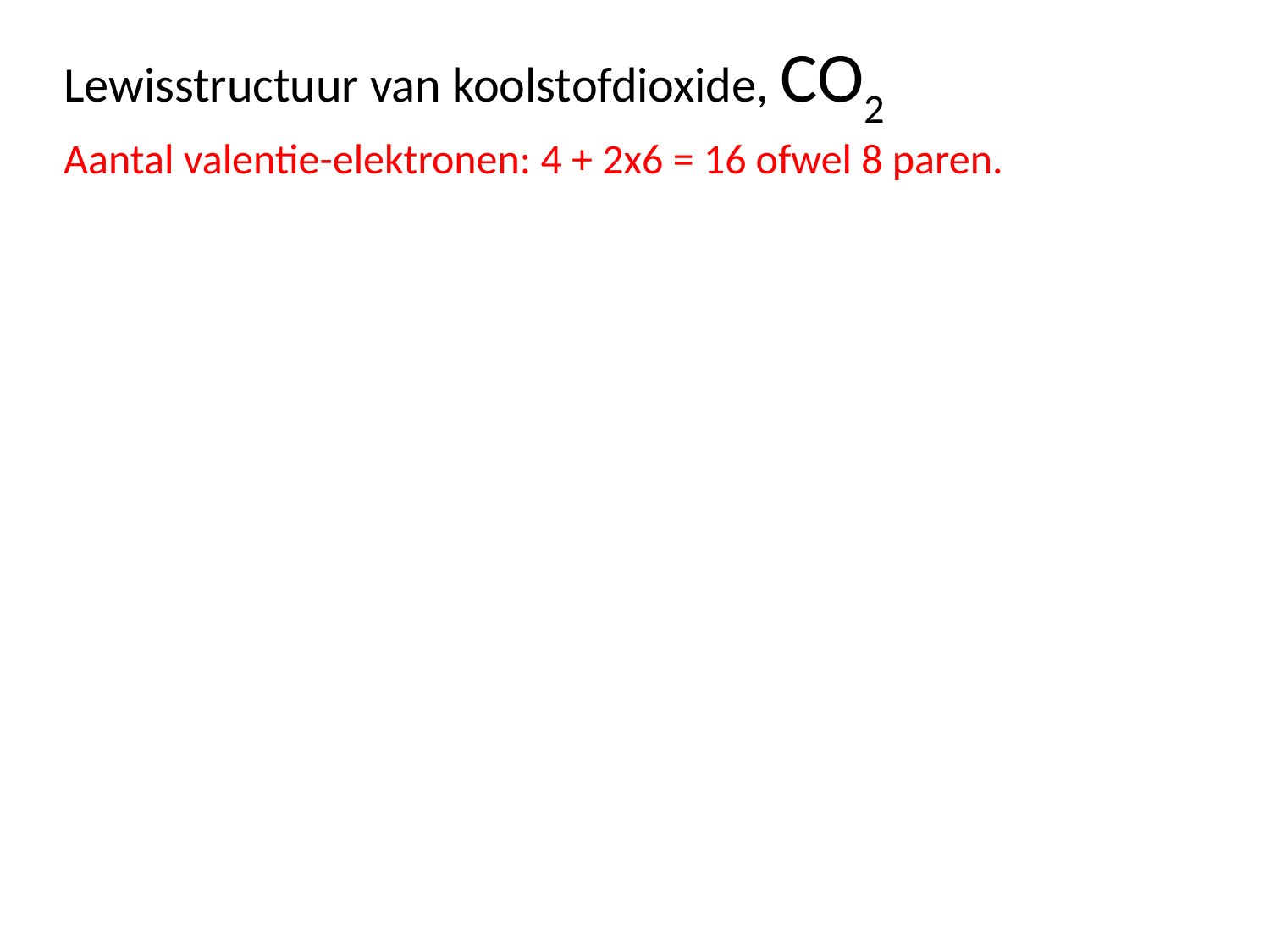

Lewisstructuur van koolstofdioxide, CO2
Aantal valentie-elektronen: 4 + 2x6 = 16 ofwel 8 paren.